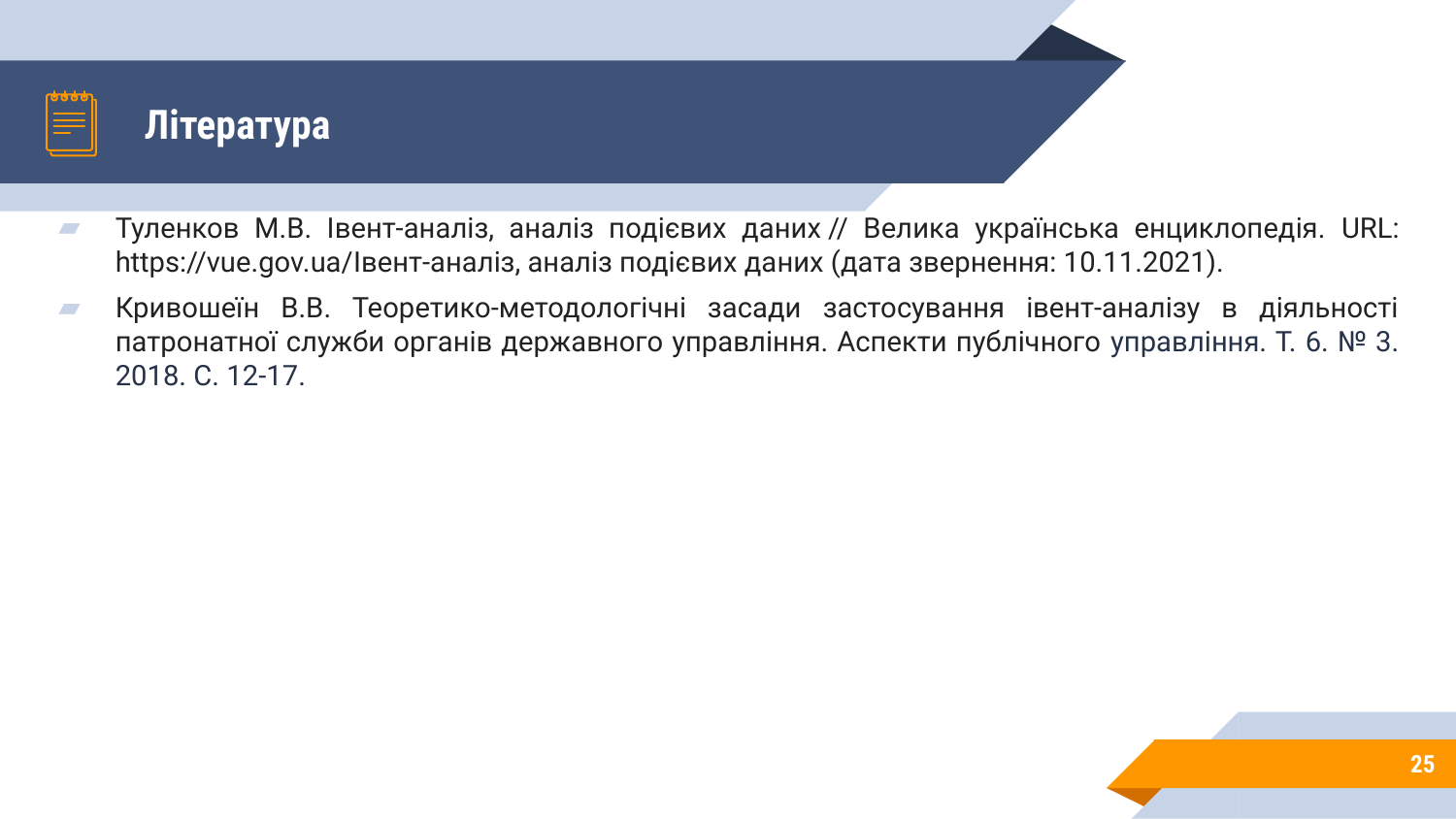

# Література

Туленков М.В. Івент-аналіз, аналіз подієвих даних // Велика українська енциклопедія. URL: https://vue.gov.ua/Івент-аналіз, аналіз подієвих даних (дата звернення: 10.11.2021).
Кривошеїн В.В. Теоретико-методологічні засади застосування івент-аналізу в діяльності патронатної служби органів державного управління. Аспекти публічного управління. Т. 6. № 3. 2018. С. 12-17.
25